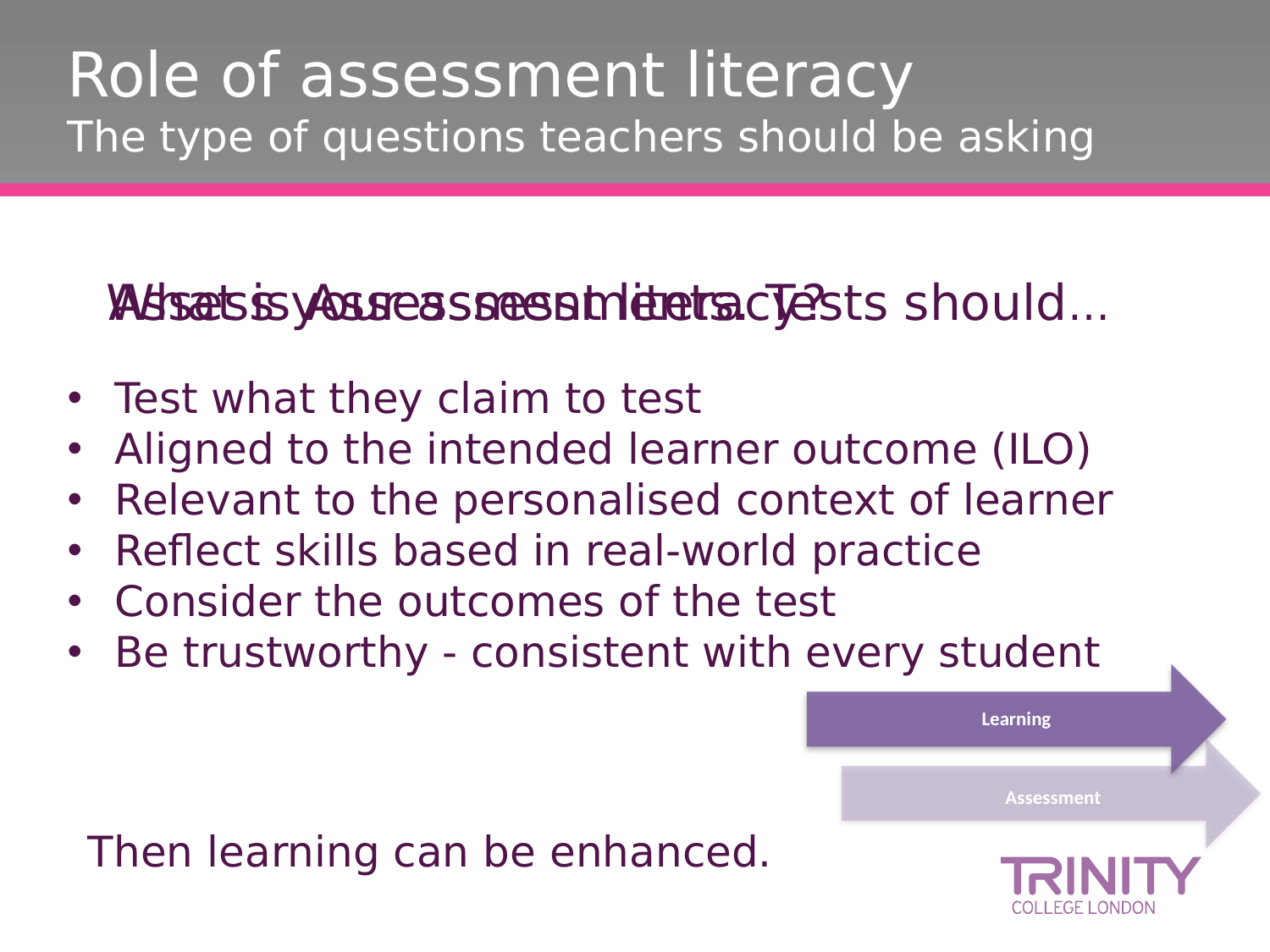

# Role of assessment literacy The type of questions teachers should be asking
What is Assessment literacy?
Assess your assessments. Tests should…
Test what they claim to test
Aligned to the intended learner outcome (ILO)
Relevant to the personalised context of learner
Reflect skills based in real-world practice
Consider the outcomes of the test
Be trustworthy - consistent with every student

Learning
Assessment
Then learning can be enhanced.